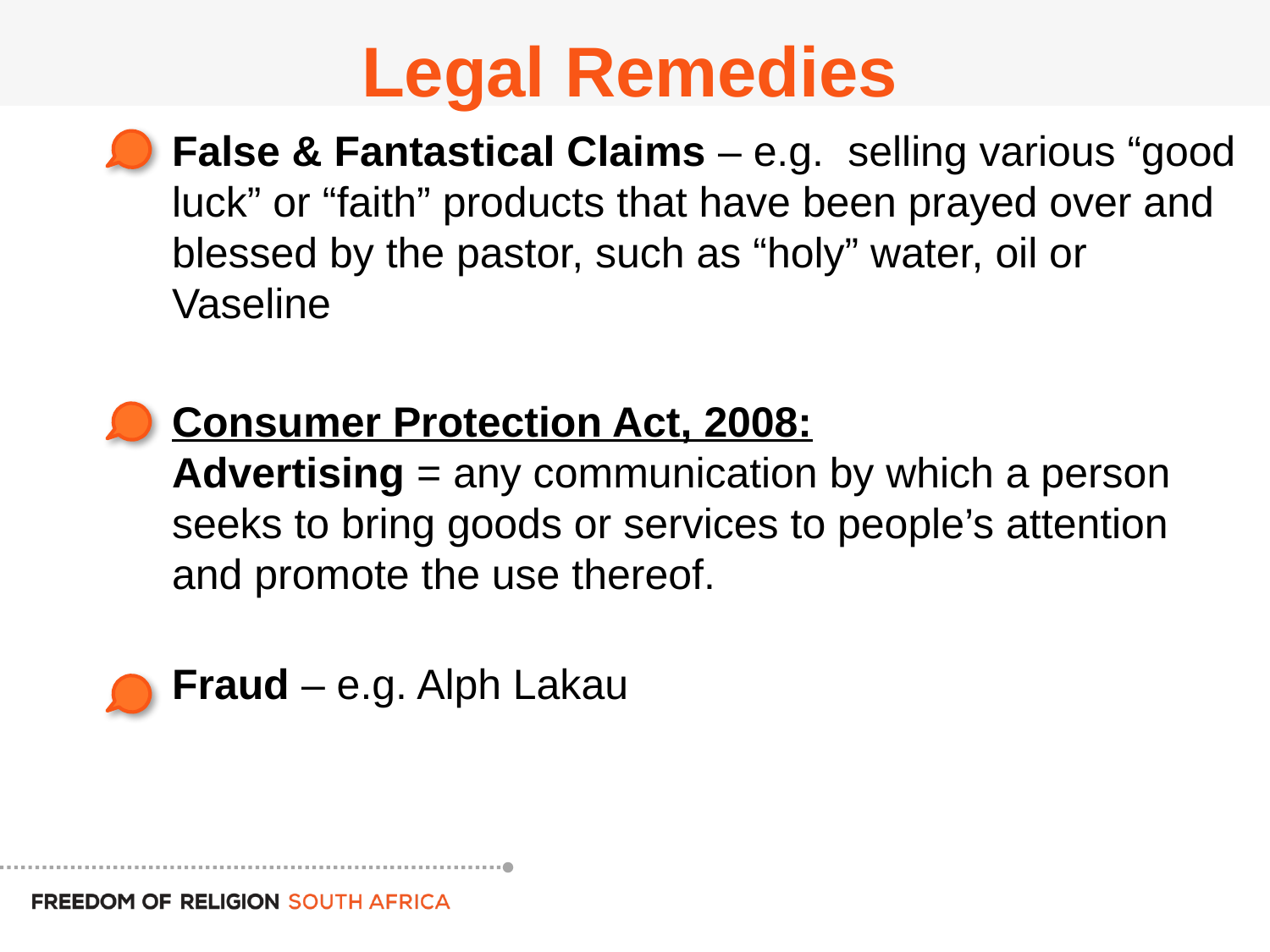

# Legal Remedies
False & Fantastical Claims – e.g.  selling various “good luck” or “faith” products that have been prayed over and blessed by the pastor, such as “holy” water, oil or Vaseline

Consumer Protection Act, 2008:
Advertising = any communication by which a person seeks to bring goods or services to people’s attention and promote the use thereof.
Fraud – e.g. Alph Lakau